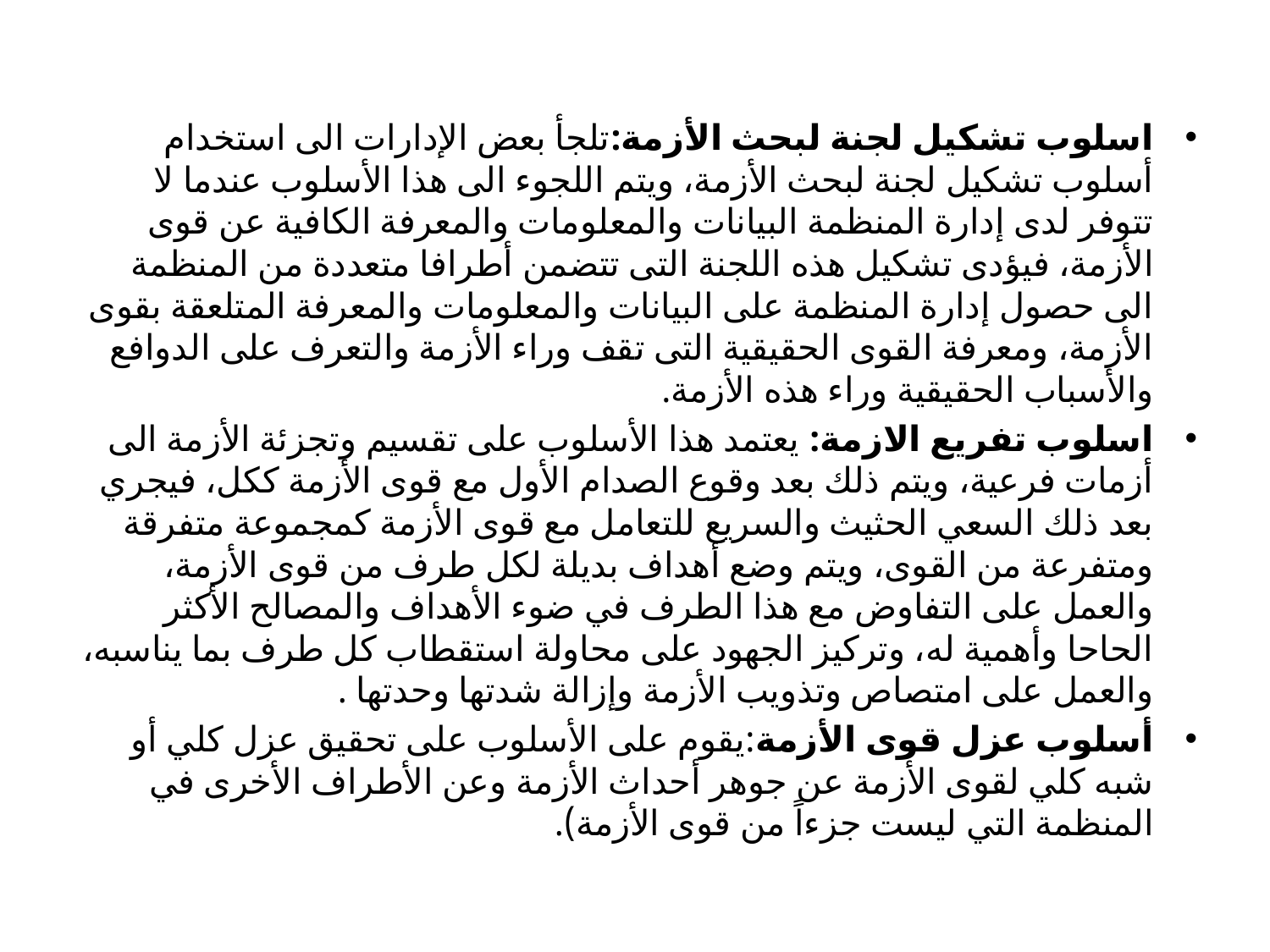

اسلوب تشكيل لجنة لبحث الأزمة:تلجأ بعض الإدارات الى استخدام أسلوب تشكيل لجنة لبحث الأزمة، ويتم اللجوء الى هذا الأسلوب عندما لا تتوفر لدى إدارة المنظمة البيانات والمعلومات والمعرفة الكافية عن قوى الأزمة، فيؤدى تشكيل هذه اللجنة التى تتضمن أطرافا متعددة من المنظمة الى حصول إدارة المنظمة على البيانات والمعلومات والمعرفة المتلعقة بقوى الأزمة، ومعرفة القوى الحقيقية التى تقف وراء الأزمة والتعرف على الدوافع والأسباب الحقيقية وراء هذه الأزمة.
اسلوب تفريع الازمة: يعتمد هذا الأسلوب على تقسيم وتجزئة الأزمة الى أزمات فرعية، ويتم ذلك بعد وقوع الصدام الأول مع قوى الأزمة ككل، فيجري بعد ذلك السعي الحثيث والسريع للتعامل مع قوى الأزمة كمجموعة متفرقة ومتفرعة من القوى، ويتم وضع أهداف بديلة لكل طرف من قوى الأزمة، والعمل على التفاوض مع هذا الطرف في ضوء الأهداف والمصالح الأكثر الحاحا وأهمية له، وتركيز الجهود على محاولة استقطاب كل طرف بما يناسبه، والعمل على امتصاص وتذويب الأزمة وإزالة شدتها وحدتها .
أسلوب عزل قوى الأزمة:يقوم على الأسلوب على تحقيق عزل كلي أو شبه كلي لقوى الأزمة عن جوهر أحداث الأزمة وعن الأطراف الأخرى في المنظمة التي ليست جزءاً من قوى الأزمة).